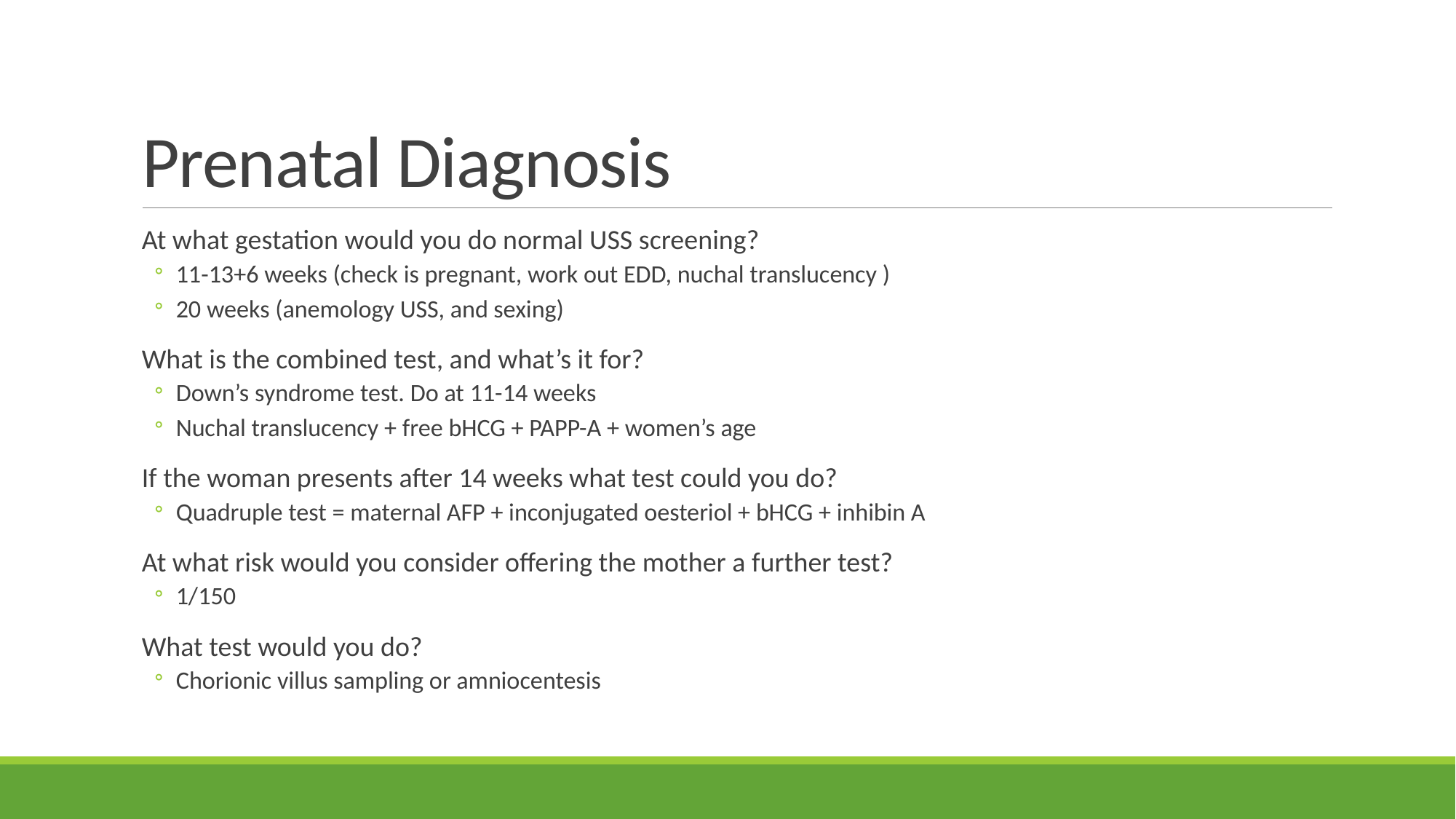

# Prenatal Diagnosis
At what gestation would you do normal USS screening?
11-13+6 weeks (check is pregnant, work out EDD, nuchal translucency )
20 weeks (anemology USS, and sexing)
What is the combined test, and what’s it for?
Down’s syndrome test. Do at 11-14 weeks
Nuchal translucency + free bHCG + PAPP-A + women’s age
If the woman presents after 14 weeks what test could you do?
Quadruple test = maternal AFP + inconjugated oesteriol + bHCG + inhibin A
At what risk would you consider offering the mother a further test?
1/150
What test would you do?
Chorionic villus sampling or amniocentesis